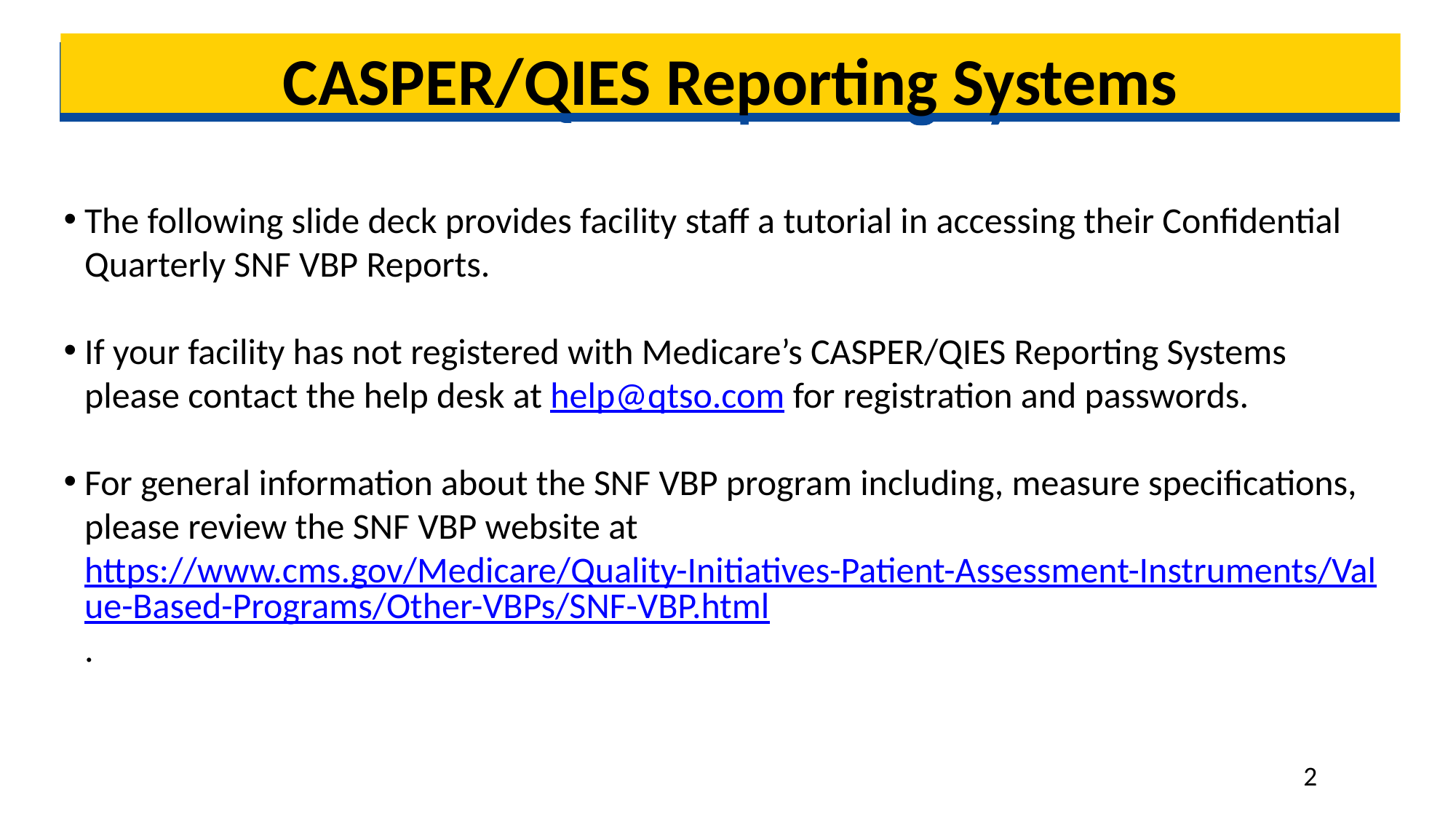

# CASPER/QIES Reporting Systems
The following slide deck provides facility staff a tutorial in accessing their Confidential Quarterly SNF VBP Reports.

If your facility has not registered with Medicare’s CASPER/QIES Reporting Systems please contact the help desk at help@qtso.com for registration and passwords.

For general information about the SNF VBP program including, measure specifications, please review the SNF VBP website at https://www.cms.gov/Medicare/Quality-Initiatives-Patient-Assessment-Instruments/Value-Based-Programs/Other-VBPs/SNF-VBP.html.